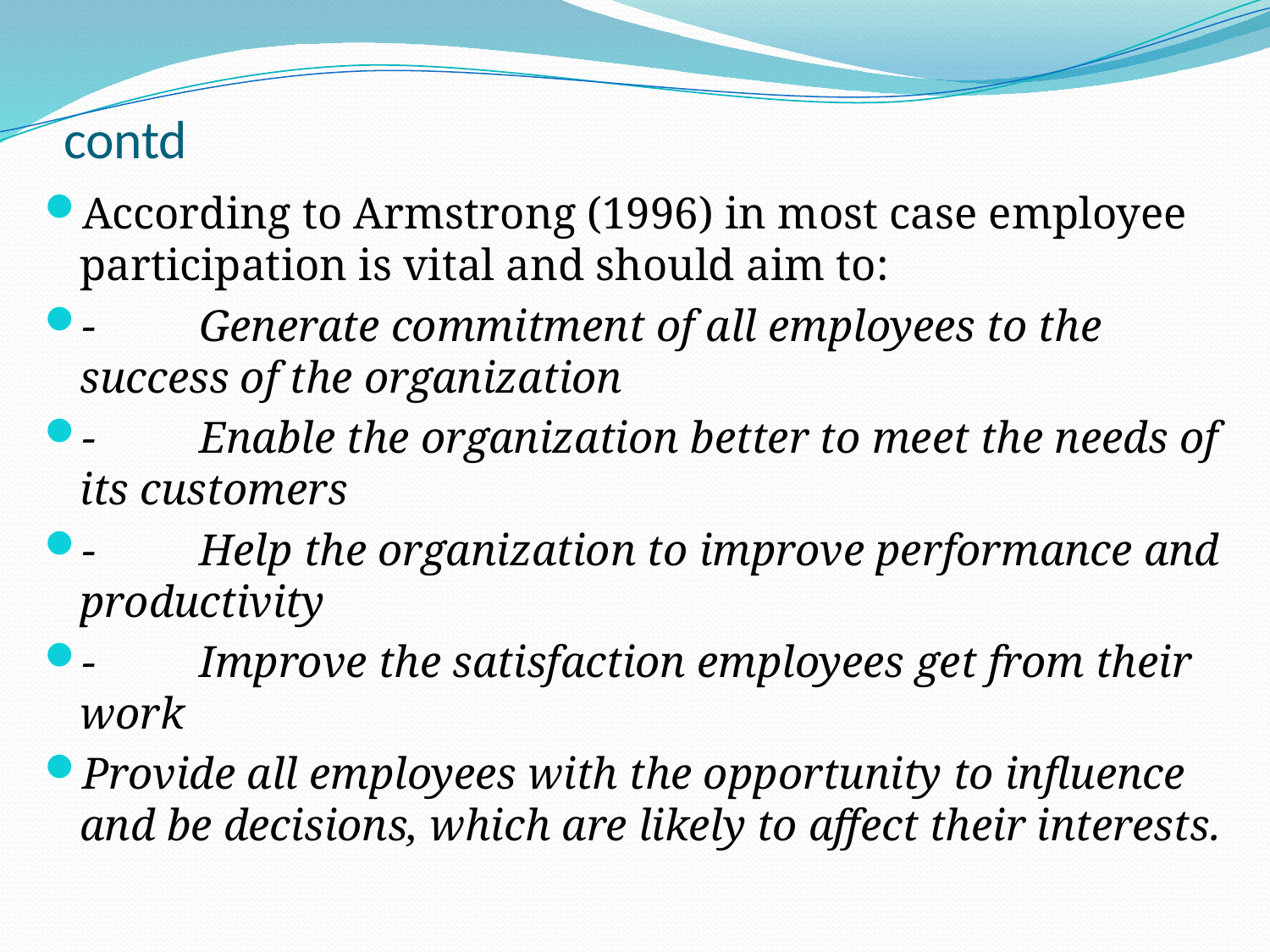

# contd
According to Armstrong (1996) in most case employee participation is vital and should aim to:
-	Generate commitment of all employees to the success of the organization
-	Enable the organization better to meet the needs of its customers
-	Help the organization to improve performance and productivity
-	Improve the satisfaction employees get from their work
Provide all employees with the opportunity to influence and be decisions, which are likely to affect their interests.